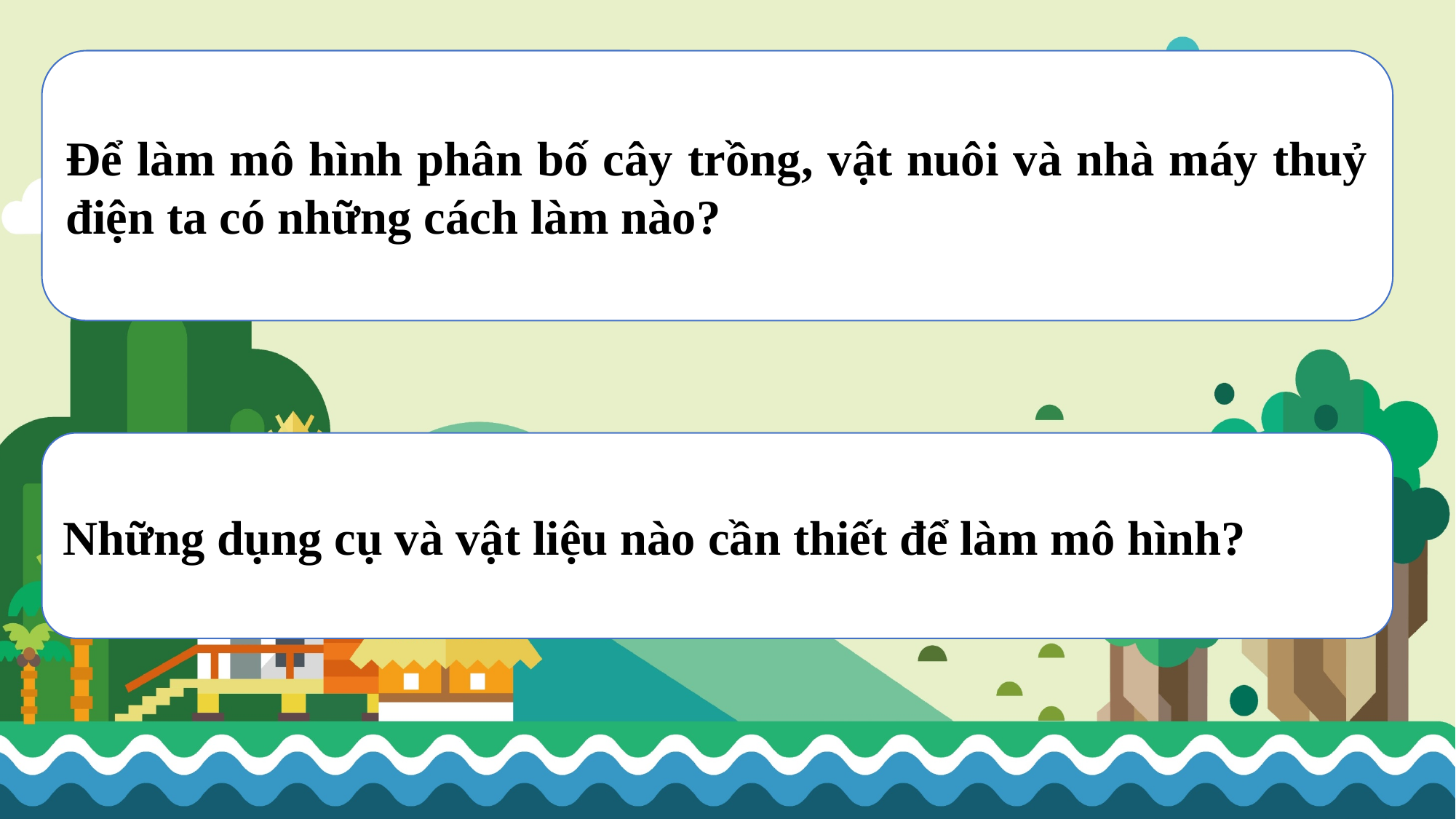

Để làm mô hình phân bố cây trồng, vật nuôi và nhà máy thuỷ điện ta có những cách làm nào?

Những dụng cụ và vật liệu nào cần thiết để làm mô hình?